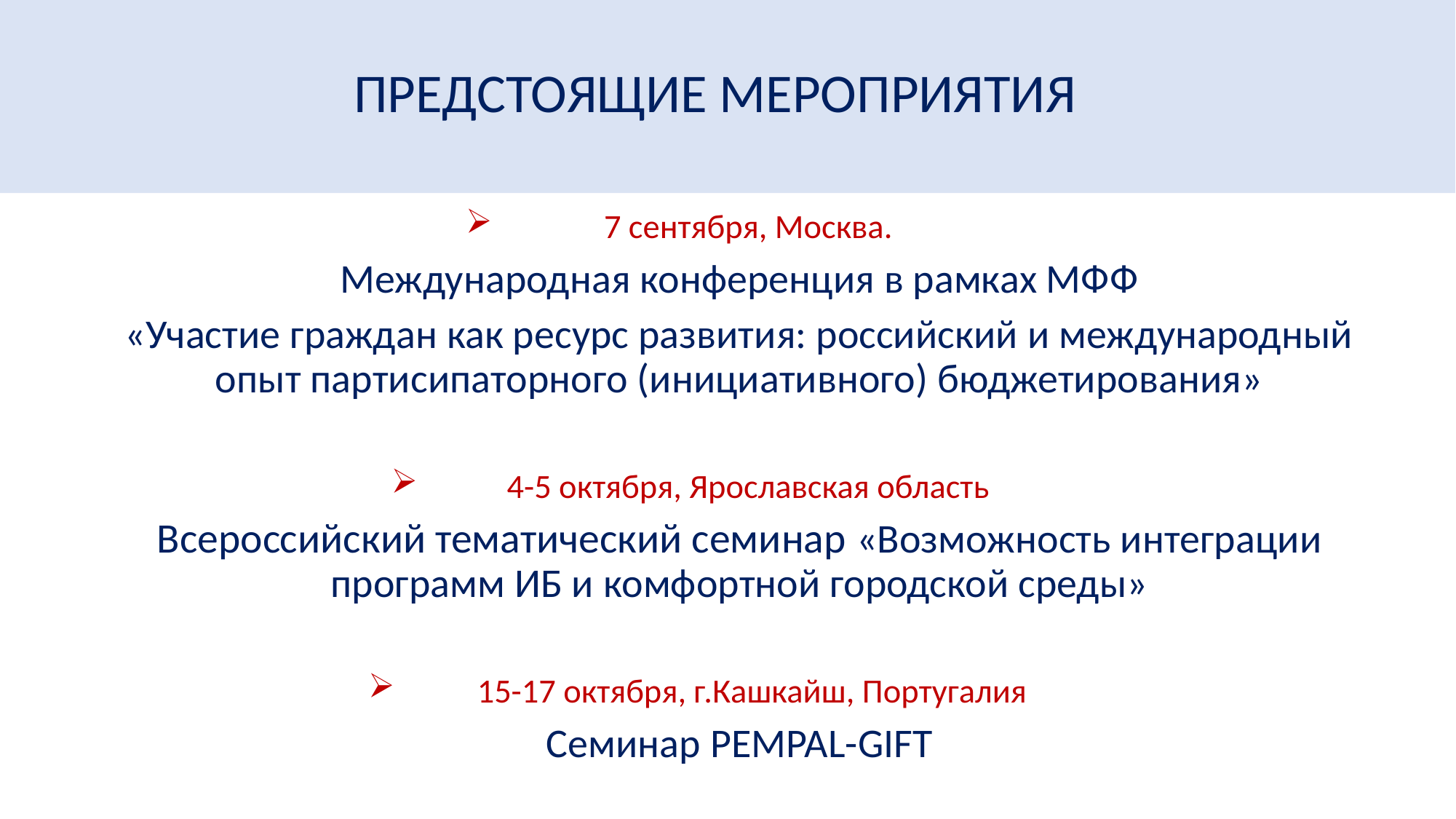

# ПРЕДСТОЯЩИЕ МЕРОПРИЯТИЯ
7 сентября, Москва.
Международная конференция в рамках МФФ
«Участие граждан как ресурс развития: российский и международный опыт партисипаторного (инициативного) бюджетирования»

4-5 октября, Ярославская область
Всероссийский тематический семинар «Возможность интеграции программ ИБ и комфортной городской среды»

15-17 октября, г.Кашкайш, Португалия
Семинар PEMPAL-GIFT